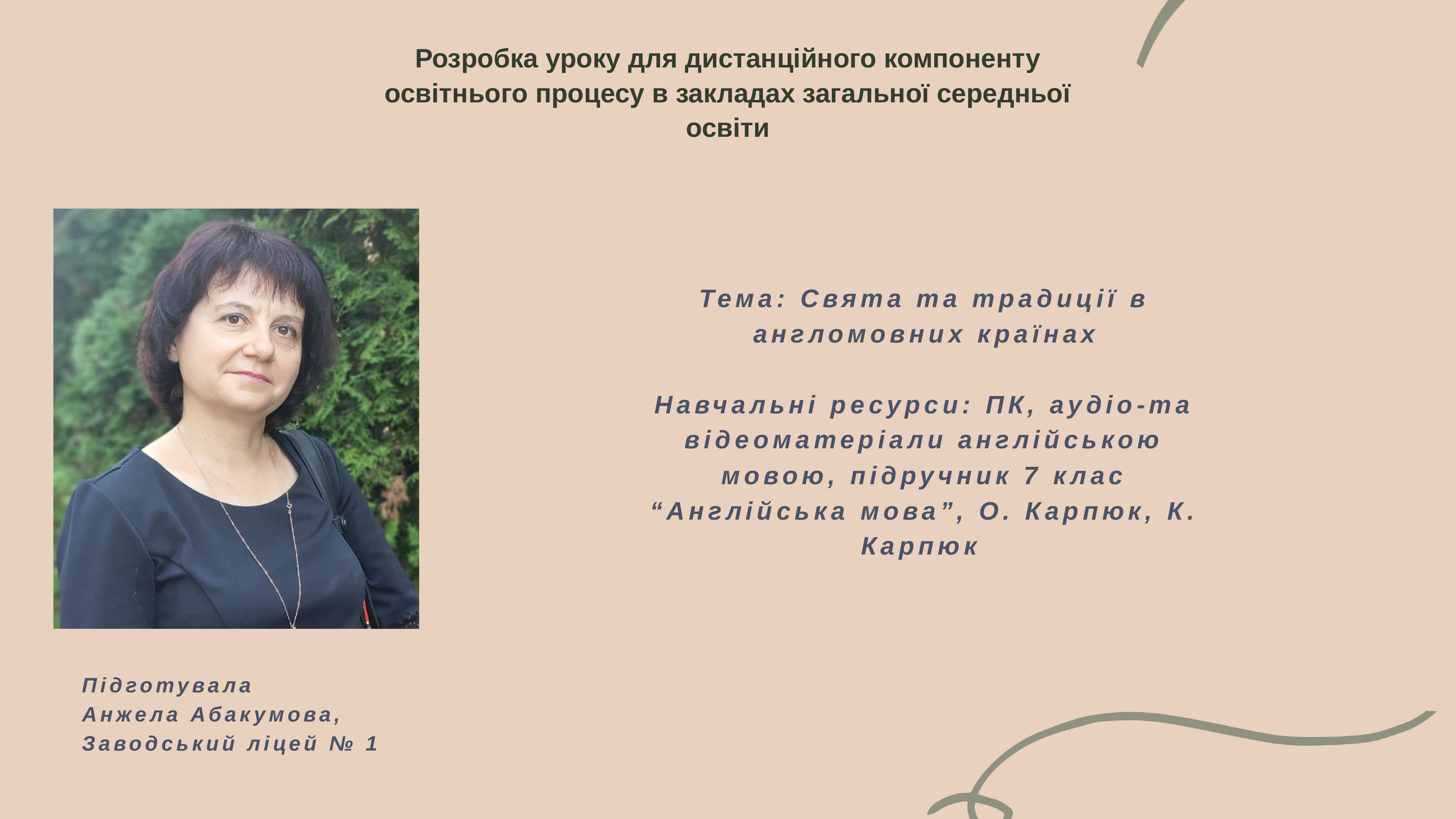

Розробка уроку для дистанційного компоненту освітнього процесу в закладах загальної середньої освіти

Тема: Свята та традиції в англомовних країнах

Навчальні ресурси: ПК, аудіо-та відеоматеріали англійською мовою, підручник 7 клас “Англійська мова”, О. Карпюк, К. Карпюк

Підготувала
Анжела Абакумова,
Заводський ліцей № 1